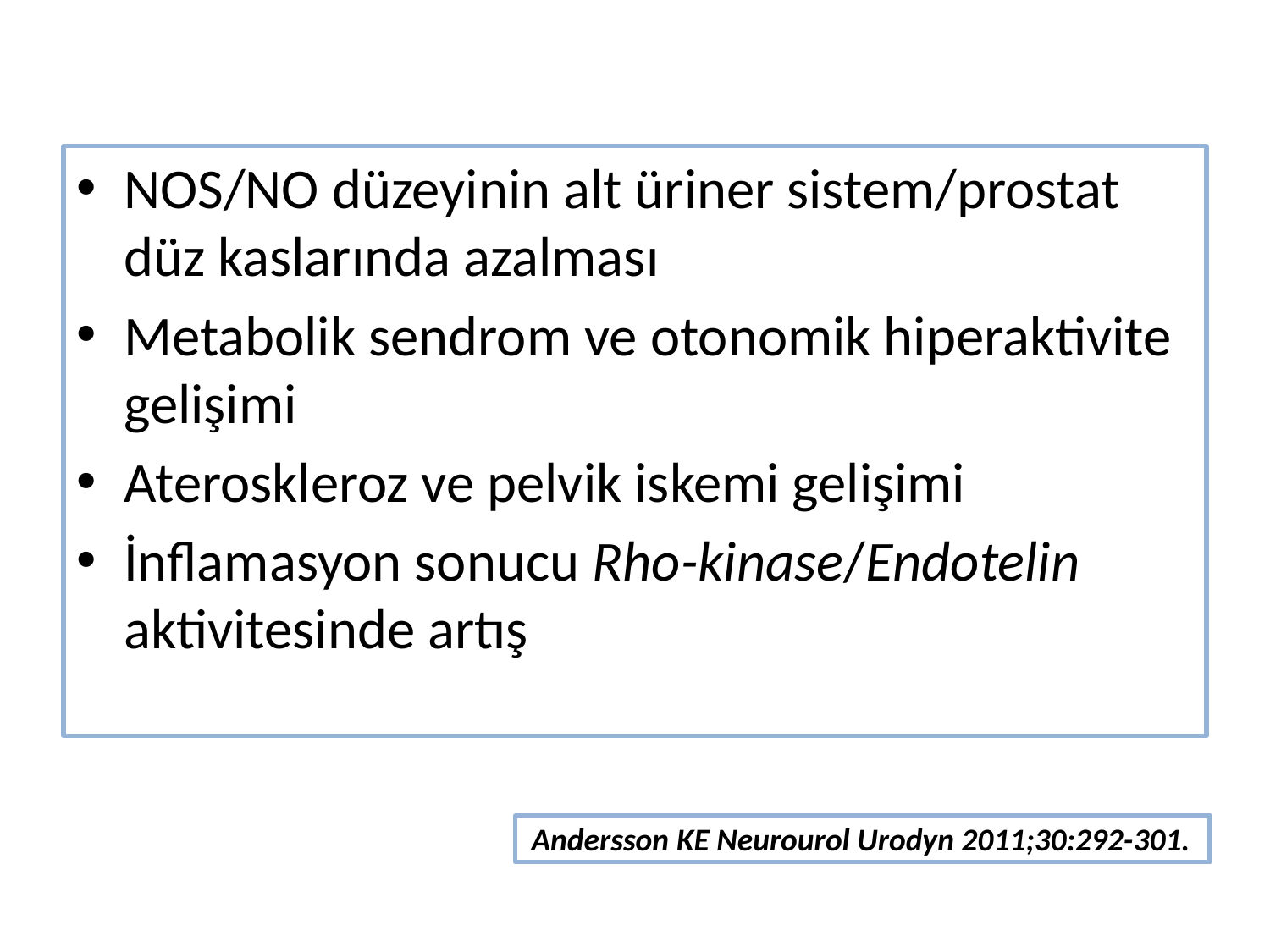

NOS/NO düzeyinin alt üriner sistem/prostat düz kaslarında azalması
Metabolik sendrom ve otonomik hiperaktivite gelişimi
Ateroskleroz ve pelvik iskemi gelişimi
İnflamasyon sonucu Rho-kinase/Endotelin aktivitesinde artış
Andersson KE Neurourol Urodyn 2011;30:292-301.